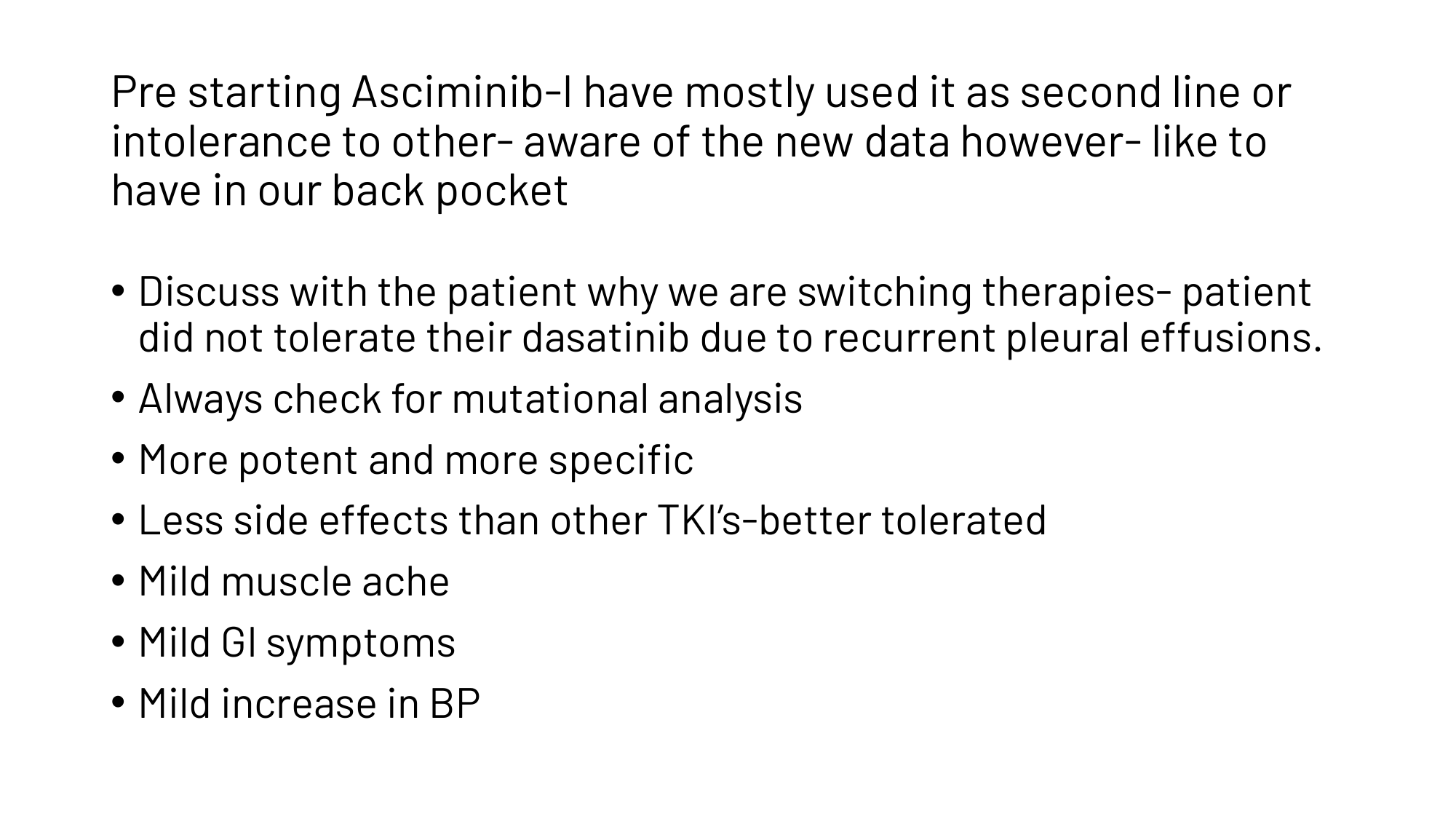

# Pre starting Asciminib-I have mostly used it as second line or intolerance to other- aware of the new data however- like to have in our back pocket
Discuss with the patient why we are switching therapies- patient did not tolerate their dasatinib due to recurrent pleural effusions.
Always check for mutational analysis
More potent and more specific
Less side effects than other TKI’s-better tolerated
Mild muscle ache
Mild GI symptoms
Mild increase in BP